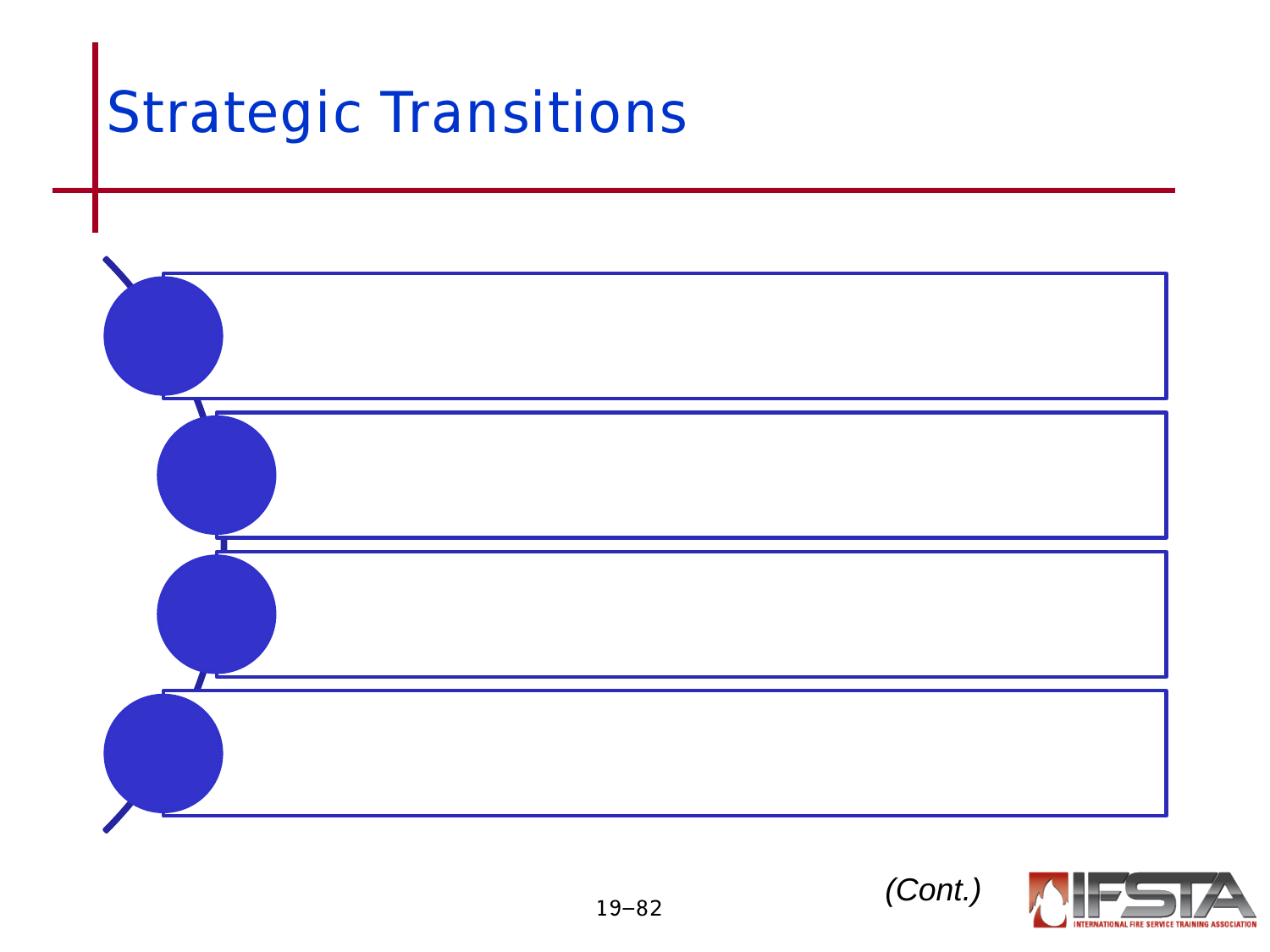

# Strategic Transitions

May occur at any time, usually because of rapid changes in conditions

Transition from defensive to offensive is more common and less dangerous

Transition from offensive to defensive occurs when conditions deteriorate rapidly and unexpectedly

IC calls for transitions when needed

(Cont.)
19–82